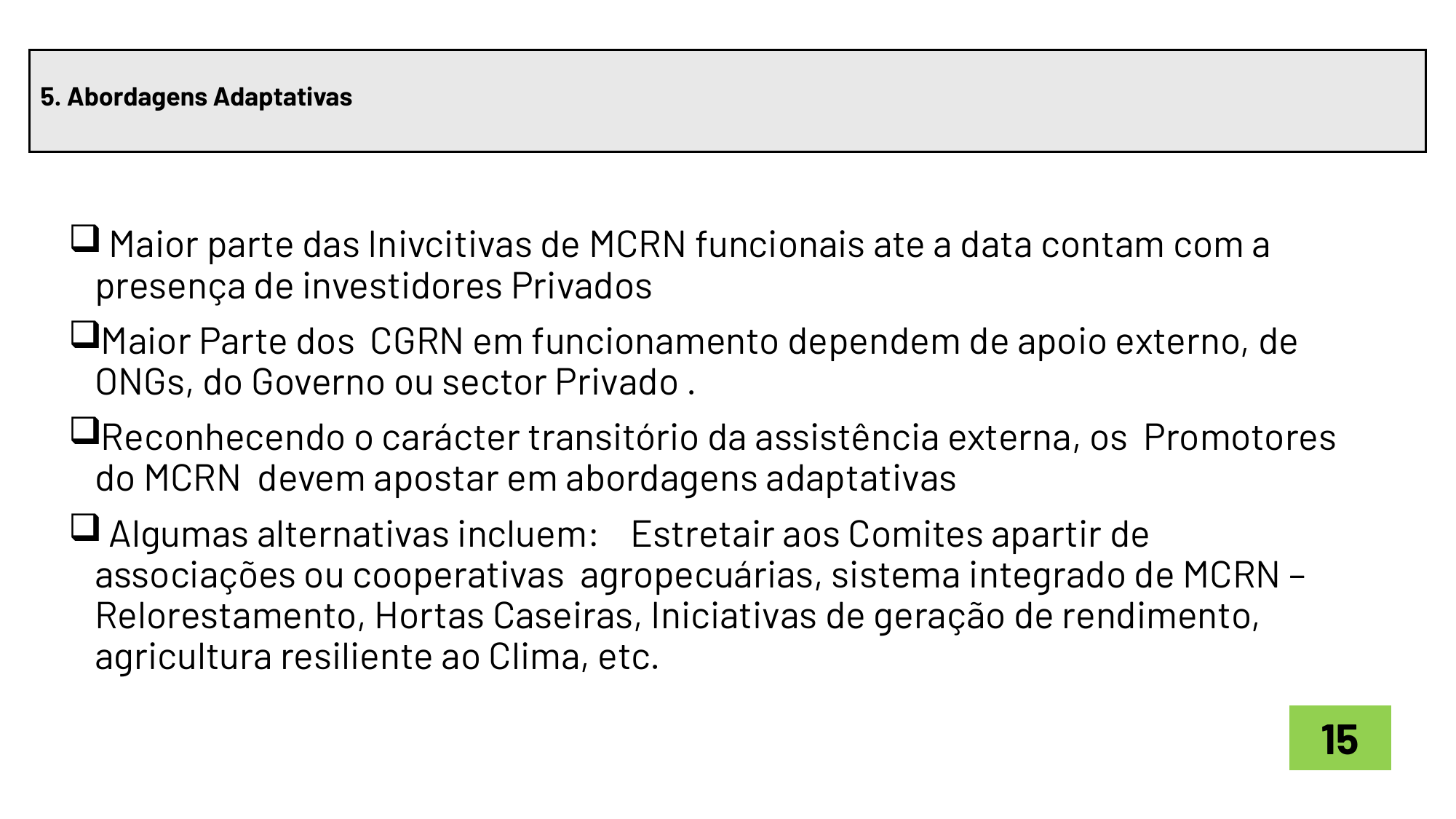

# 5. Abordagens Adaptativas

 Maior parte das Inivcitivas de MCRN funcionais ate a data contam com a presença de investidores Privados
Maior Parte dos  CGRN em funcionamento dependem de apoio externo, de ONGs, do Governo ou sector Privado .
Reconhecendo o carácter transitório da assistência externa, os  Promotores do MCRN  devem apostar em abordagens adaptativas
 Algumas alternativas incluem:    Estretair aos Comites apartir de associações ou cooperativas  agropecuárias, sistema integrado de MCRN – Relorestamento, Hortas Caseiras, Iniciativas de geração de rendimento, agricultura resiliente ao Clima, etc.
15